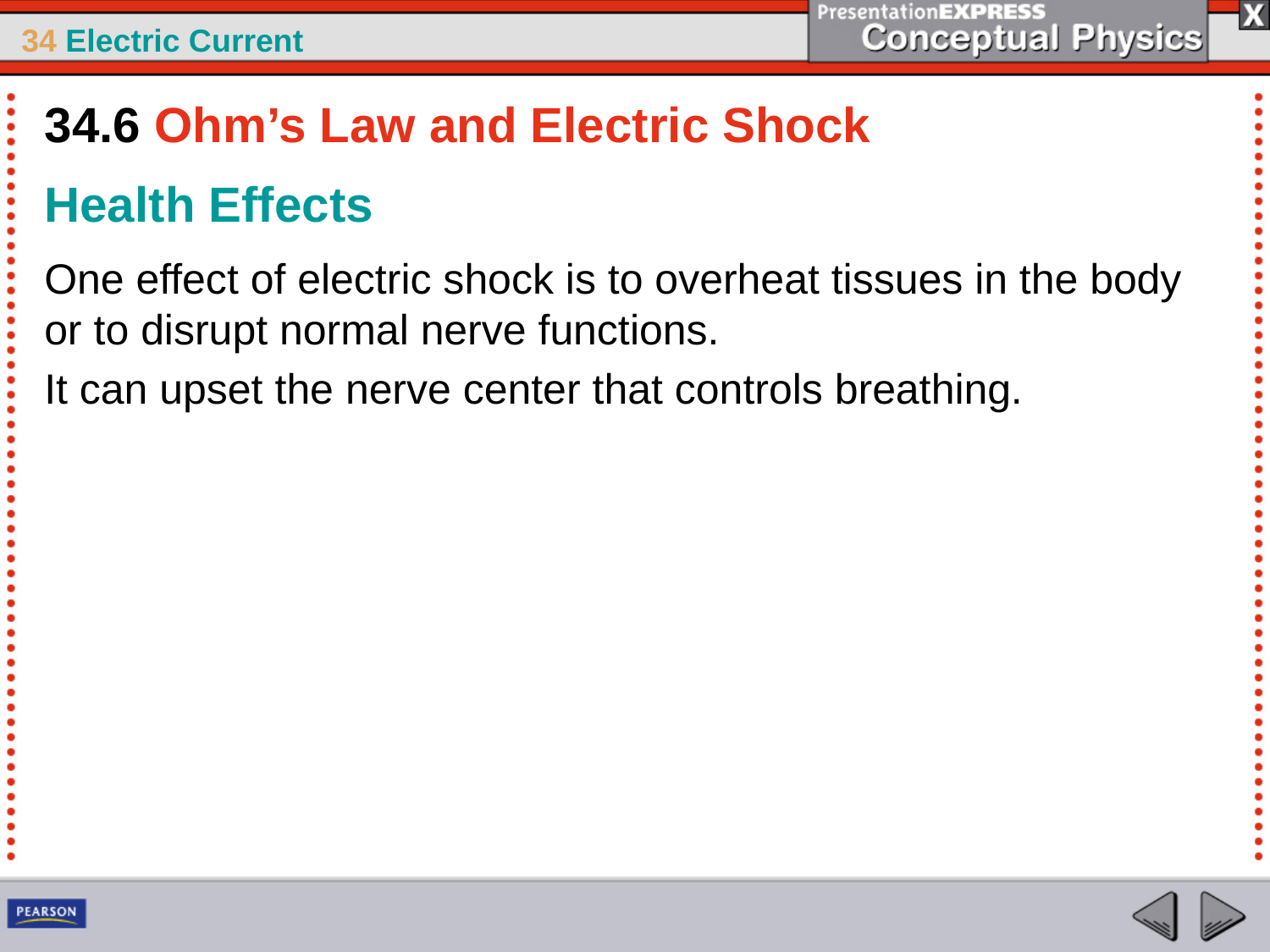

34.6 Ohm’s Law and Electric Shock
Health Effects
One effect of electric shock is to overheat tissues in the body or to disrupt normal nerve functions.
It can upset the nerve center that controls breathing.